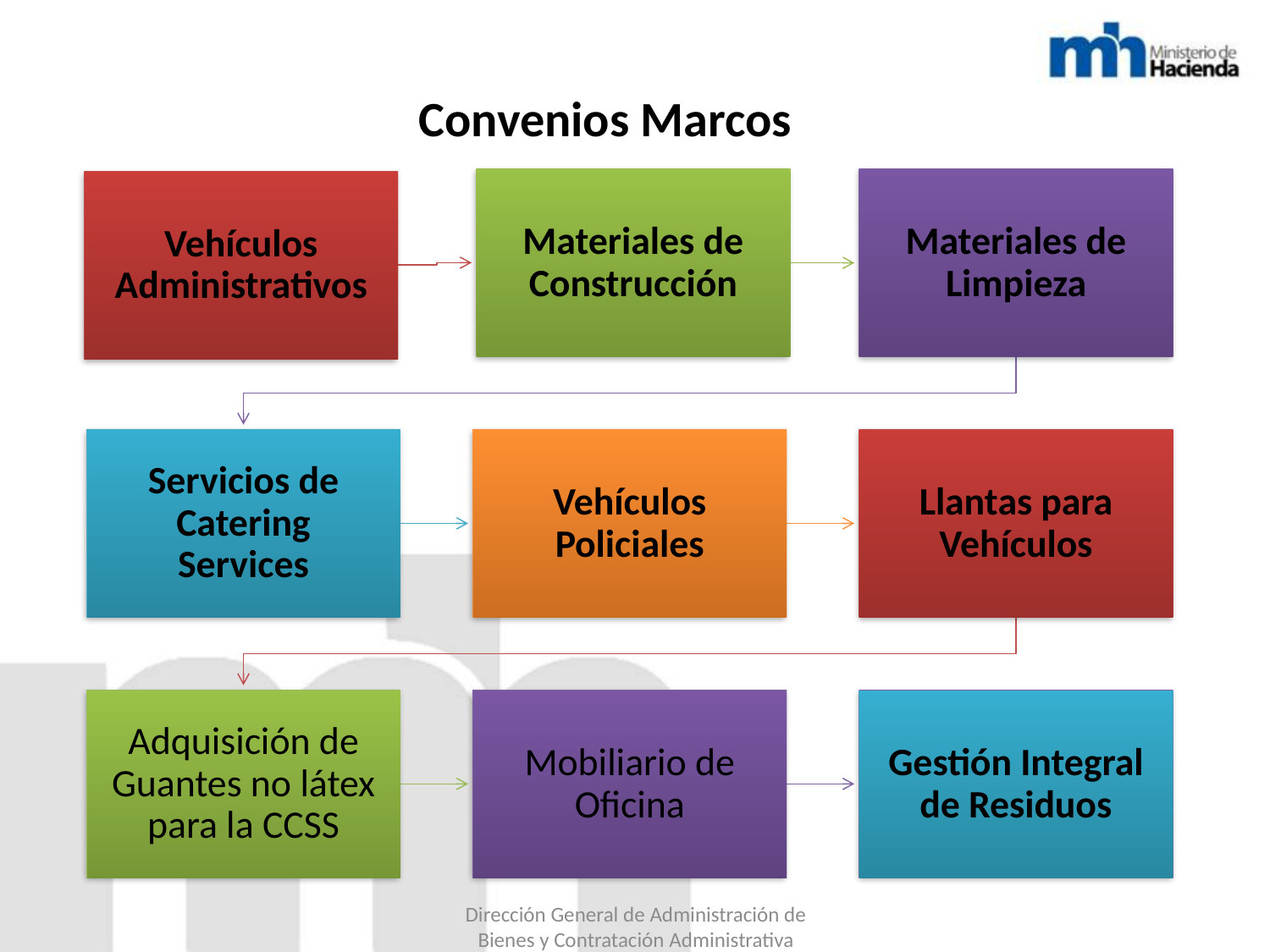

# Convenios Marcos

Vehículos Administrativos

Materiales de Construcción

Materiales de Limpieza

Servicios de Catering Services

Vehículos Policiales

Llantas para Vehículos

Adquisición de Guantes no látex para la CCSS

Mobiliario de Oficina
Gestión Integral de Residuos
Dirección General de Administración de Bienes y Contratación Administrativa